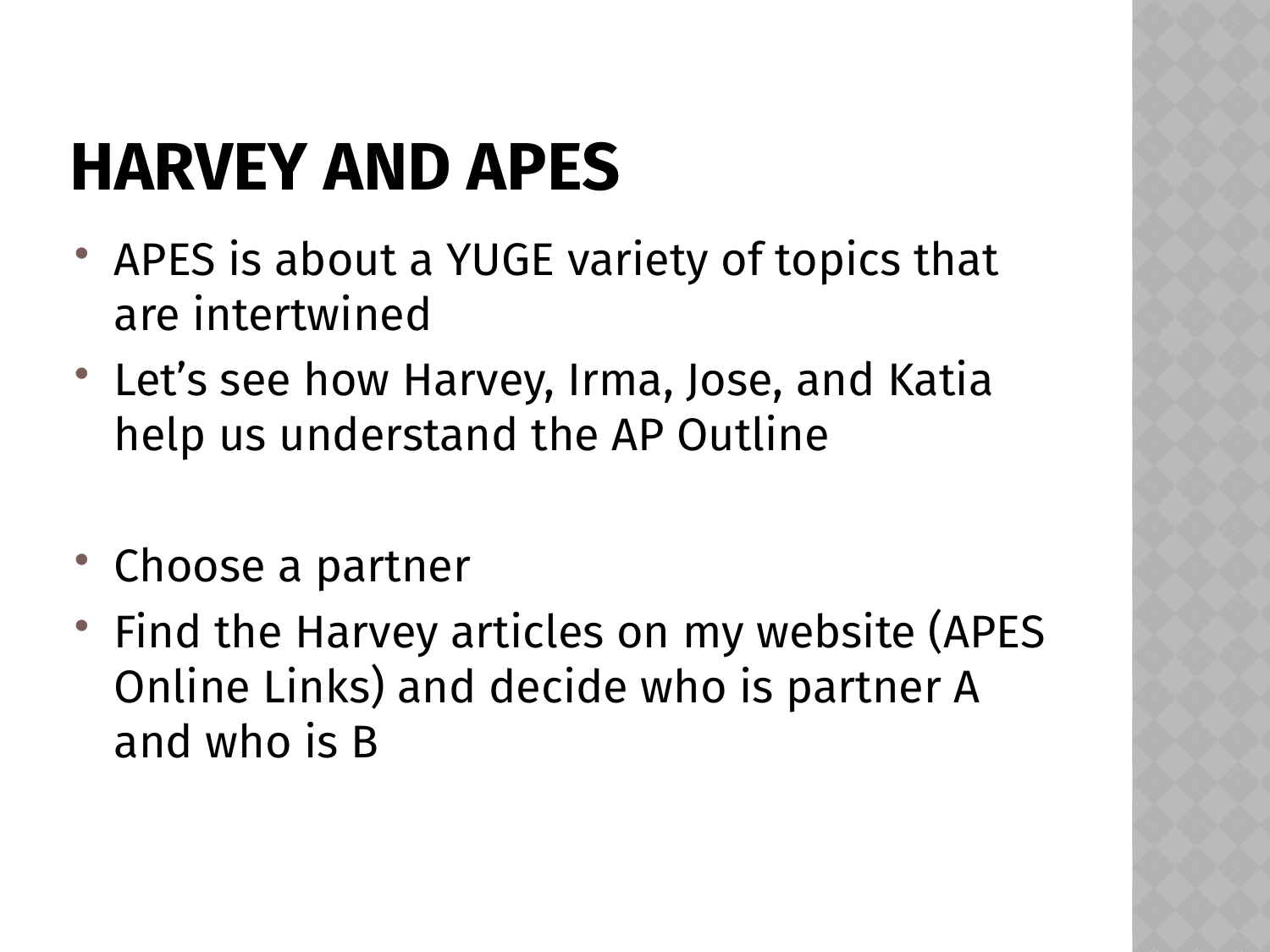

# Harvey and apes
APES is about a YUGE variety of topics that are intertwined
Let’s see how Harvey, Irma, Jose, and Katia help us understand the AP Outline

Choose a partner
Find the Harvey articles on my website (APES Online Links) and decide who is partner A and who is B